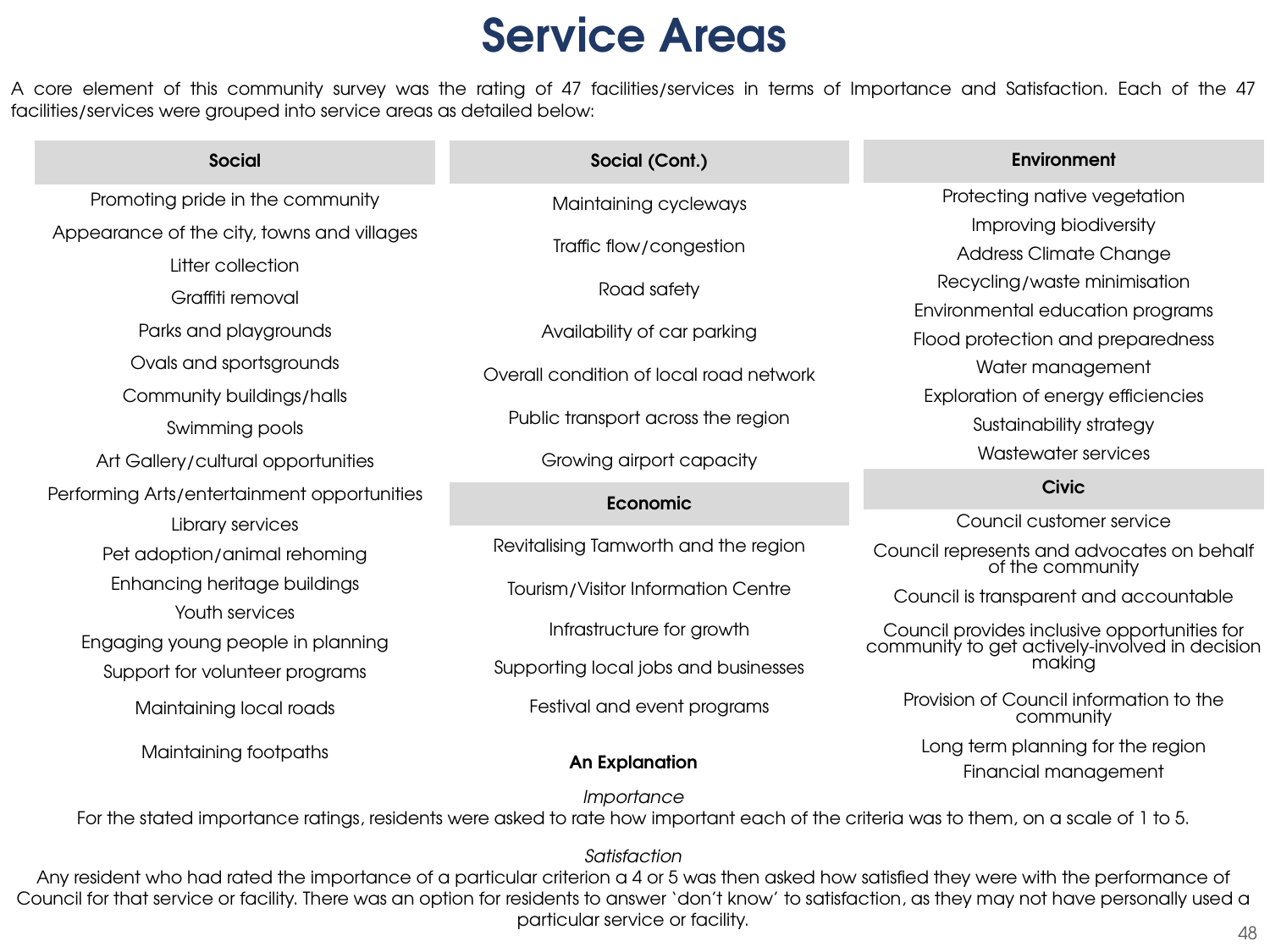

Service Areas
A core element of this community survey was the rating of 47 facilities/services in terms of Importance and Satisfaction. Each of the 47 facilities/services were grouped into service areas as detailed below:
| Environment |
| --- |
| Protecting native vegetation |
| Improving biodiversity |
| Address Climate Change |
| Recycling/waste minimisation |
| Environmental education programs |
| Flood protection and preparedness |
| Water management |
| Exploration of energy efficiencies |
| Sustainability strategy |
| Wastewater services |
| Civic |
| Council customer service |
| Council represents and advocates on behalf of the community |
| Council is transparent and accountable |
| Council provides inclusive opportunities for community to get actively-involved in decision making |
| Provision of Council information to the community |
| Long term planning for the region |
| Financial management |
| Social |
| --- |
| Promoting pride in the community |
| Appearance of the city, towns and villages |
| Litter collection |
| Graffiti removal |
| Parks and playgrounds |
| Ovals and sportsgrounds |
| Community buildings/halls |
| Swimming pools |
| Art Gallery/cultural opportunities |
| Performing Arts/entertainment opportunities |
| Library services |
| Pet adoption/animal rehoming |
| Enhancing heritage buildings |
| Youth services |
| Engaging young people in planning |
| Support for volunteer programs |
| Maintaining local roads |
| Maintaining footpaths |
| Social (Cont.) |
| --- |
| Maintaining cycleways |
| Traffic flow/congestion |
| Road safety |
| Availability of car parking |
| Overall condition of local road network |
| Public transport across the region |
| Growing airport capacity |
| Economic |
| Revitalising Tamworth and the region |
| Tourism/Visitor Information Centre |
| Infrastructure for growth |
| Supporting local jobs and businesses |
| Festival and event programs |
An Explanation
Importance
For the stated importance ratings, residents were asked to rate how important each of the criteria was to them, on a scale of 1 to 5.

Satisfaction
Any resident who had rated the importance of a particular criterion a 4 or 5 was then asked how satisfied they were with the performance of Council for that service or facility. There was an option for residents to answer ‘don’t know’ to satisfaction, as they may not have personally used a particular service or facility.